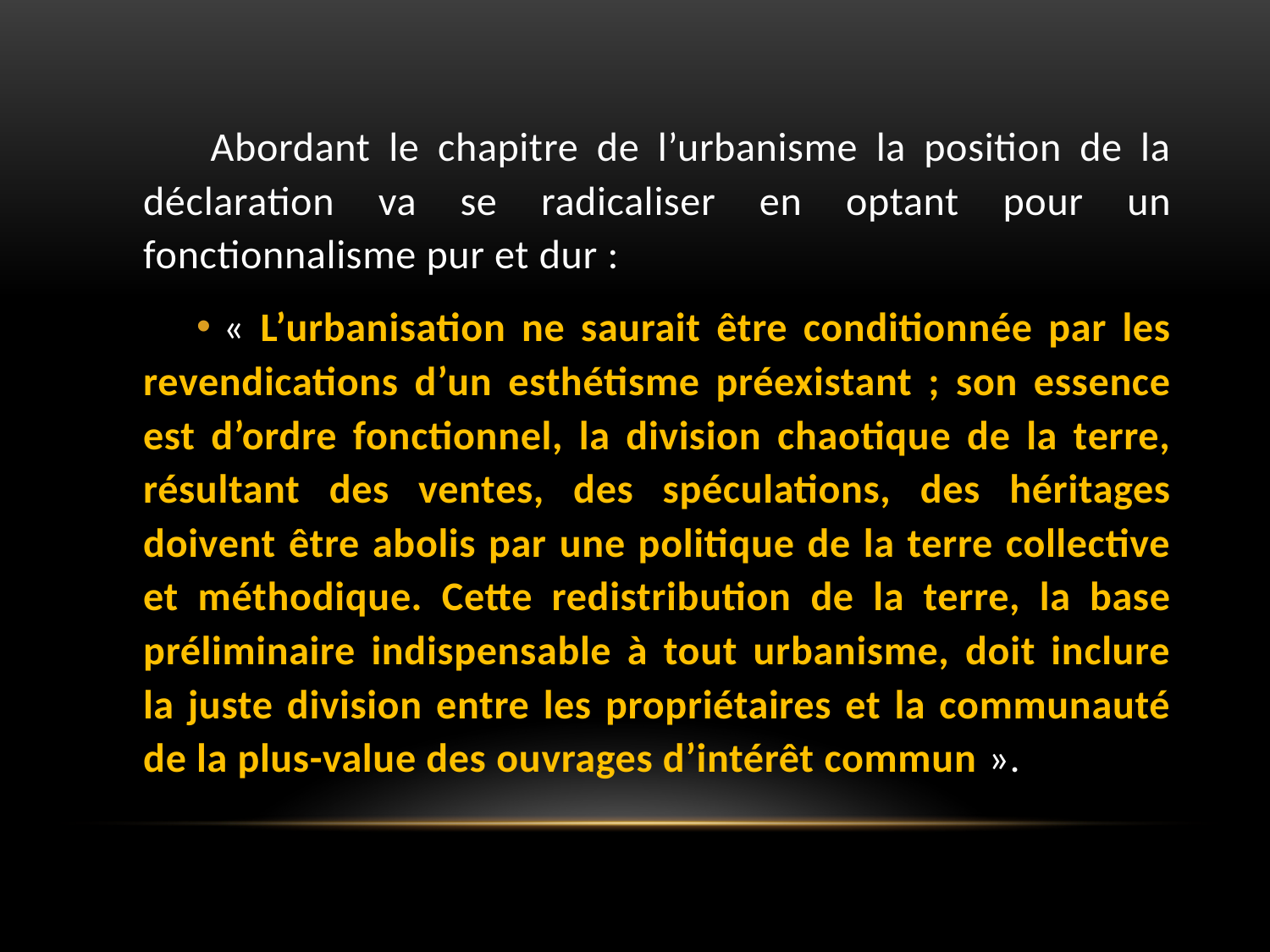

Abordant le chapitre de l’urbanisme la position de la déclaration va se radicaliser en optant pour un fonctionnalisme pur et dur :
« L’urbanisation ne saurait être conditionnée par les revendications d’un esthétisme préexistant ; son essence est d’ordre fonctionnel, la division chaotique de la terre, résultant des ventes, des spéculations, des héritages doivent être abolis par une politique de la terre collective et méthodique. Cette redistribution de la terre, la base préliminaire indispensable à tout urbanisme, doit inclure la juste division entre les propriétaires et la communauté de la plus-value des ouvrages d’intérêt commun ».